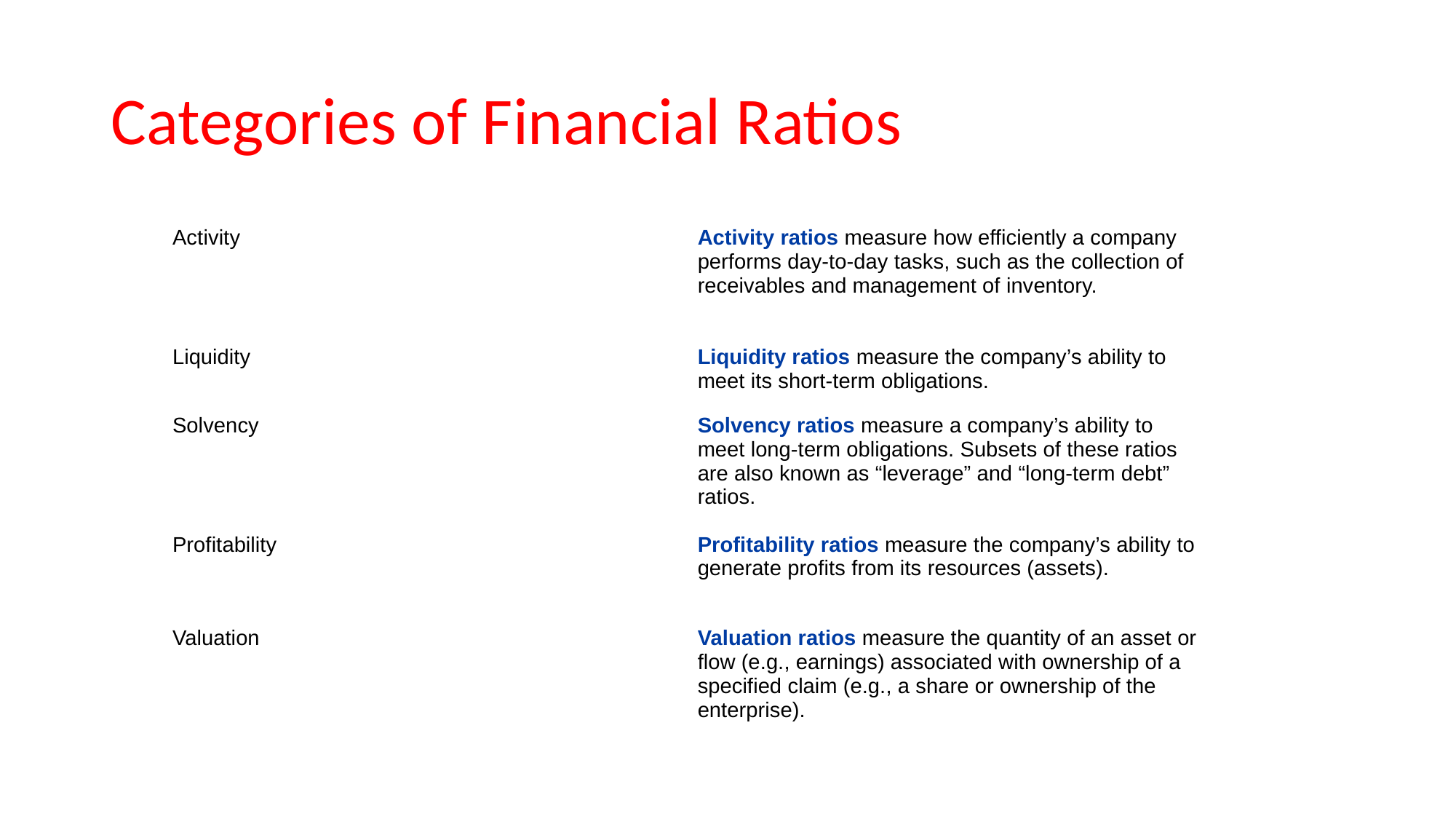

# Categories of Financial Ratios
| Activity | Activity ratios measure how efficiently a company performs day-to-day tasks, such as the collection of receivables and management of inventory. |
| --- | --- |
| Liquidity | Liquidity ratios measure the company’s ability to meet its short-term obligations. |
| Solvency | Solvency ratios measure a company’s ability to meet long-term obligations. Subsets of these ratios are also known as “leverage” and “long-term debt” ratios. |
| Profitability | Profitability ratios measure the company’s ability to generate profits from its resources (assets). |
| Valuation | Valuation ratios measure the quantity of an asset or flow (e.g., earnings) associated with ownership of a specified claim (e.g., a share or ownership of the enterprise). |